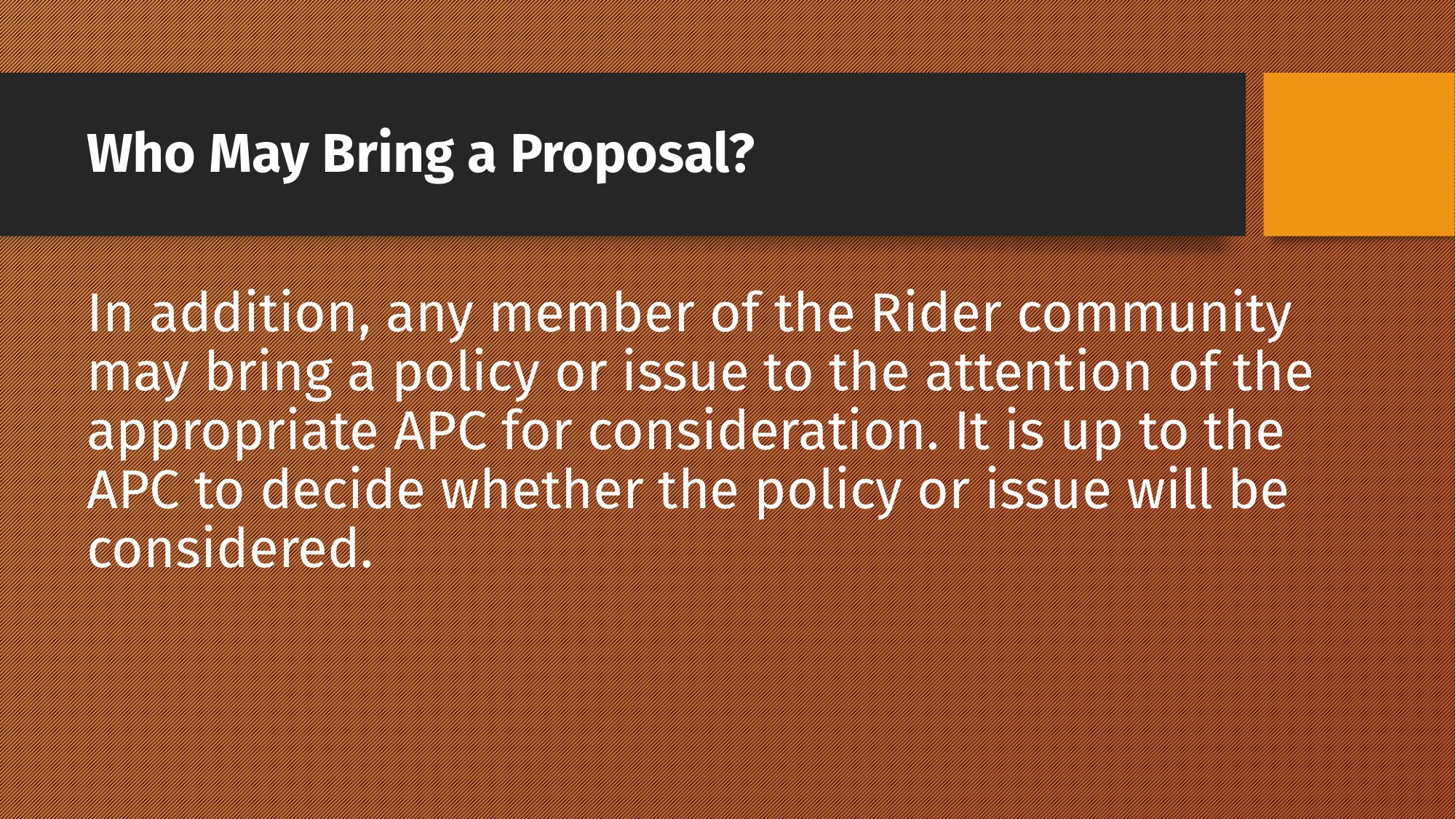

# Who May Bring a Proposal?
In addition, any member of the Rider community may bring a policy or issue to the attention of the appropriate APC for consideration. It is up to the APC to decide whether the policy or issue will be considered.